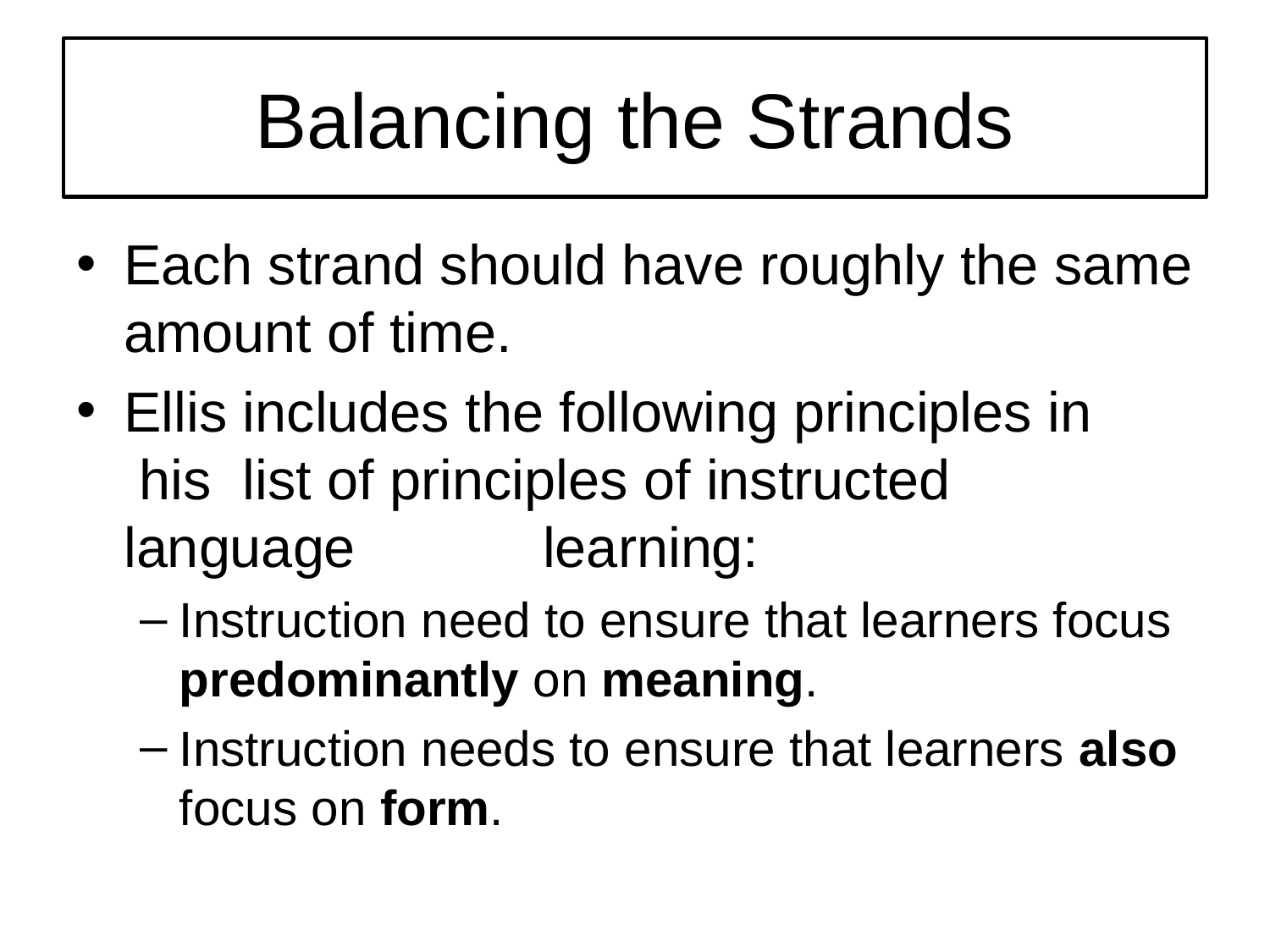

# Balancing the Strands
Each strand should have roughly the same amount of time.
Ellis includes the following principles in        his  list of principles of instructed language            learning:
Instruction need to ensure that learners focus predominantly on meaning.
Instruction needs to ensure that learners also focus on form.